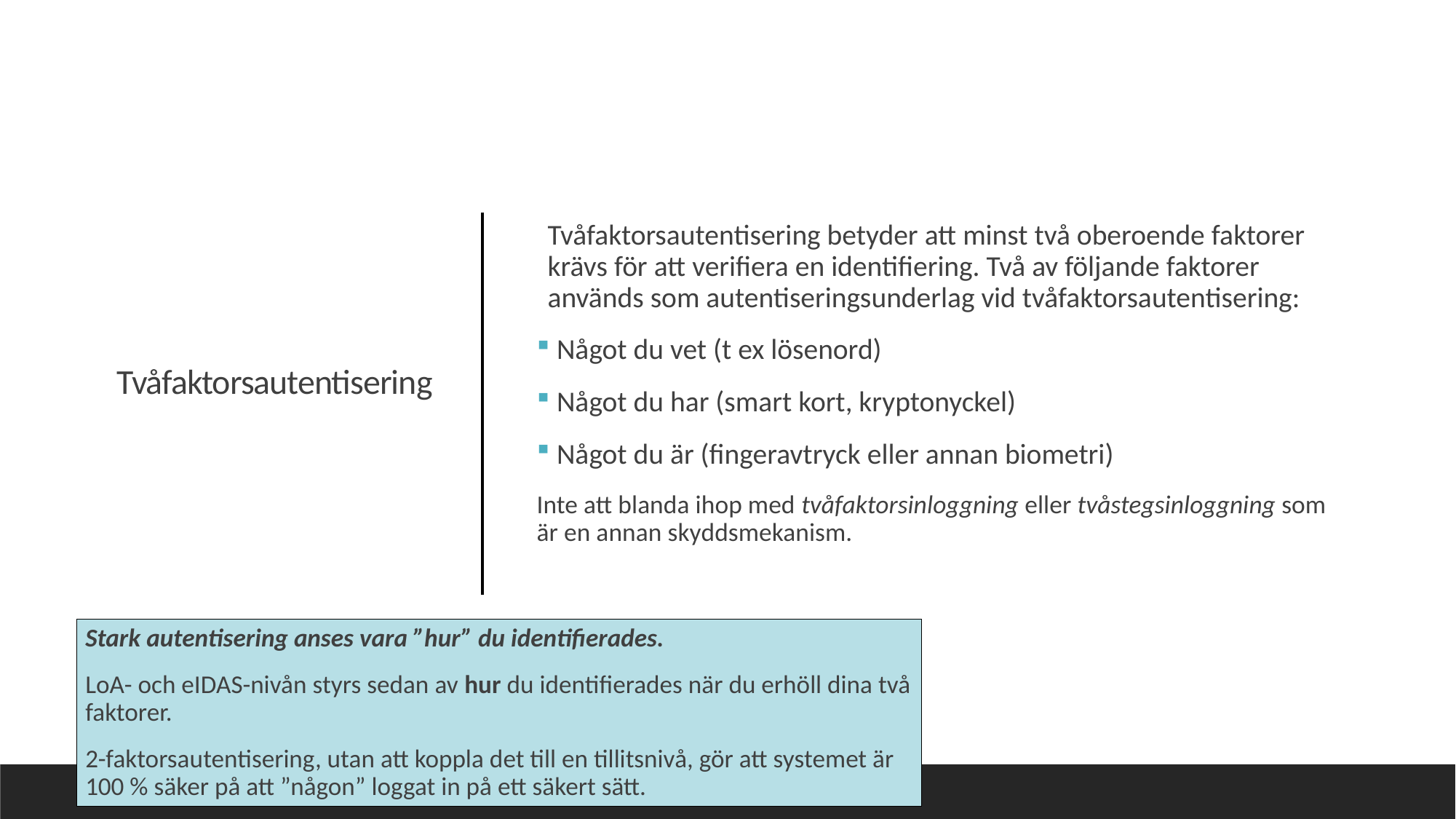

# Tvåfaktorsautentisering
Tvåfaktorsautentisering betyder att minst två oberoende faktorer krävs för att verifiera en identifiering. Två av följande faktorer används som autentiseringsunderlag vid tvåfaktorsautentisering:
 Något du vet (t ex lösenord)
 Något du har (smart kort, kryptonyckel)
 Något du är (fingeravtryck eller annan biometri)
Inte att blanda ihop med tvåfaktorsinloggning eller tvåstegsinloggning som är en annan skyddsmekanism.

Stark autentisering anses vara ”hur” du identifierades.
LoA- och eIDAS-nivån styrs sedan av hur du identifierades när du erhöll dina två faktorer.
2-faktorsautentisering, utan att koppla det till en tillitsnivå, gör att systemet är 100 % säker på att ”någon” loggat in på ett säkert sätt.